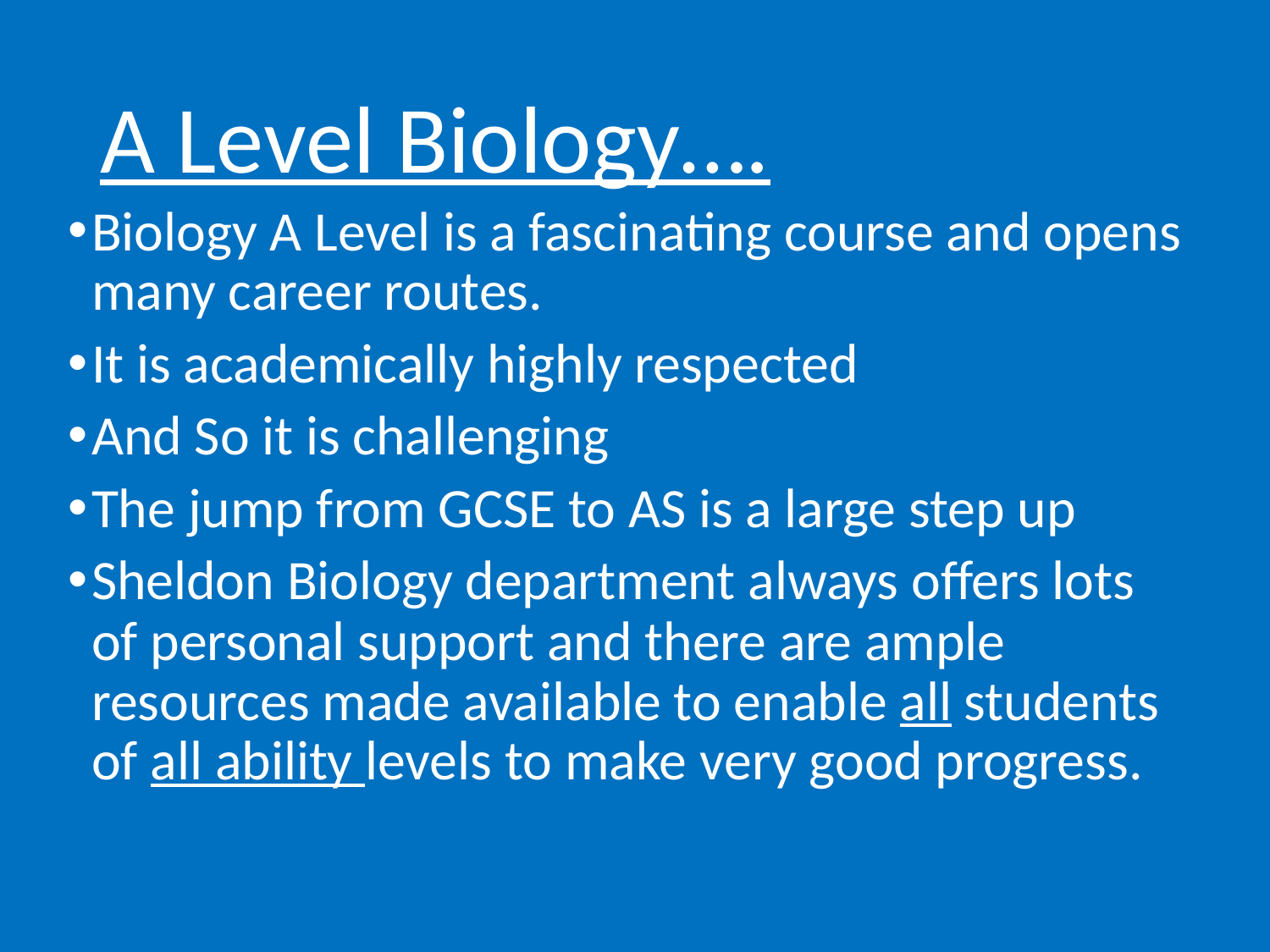

# A Level Biology….
Biology A Level is a fascinating course and opens many career routes.
It is academically highly respected
And So it is challenging
The jump from GCSE to AS is a large step up
Sheldon Biology department always offers lots of personal support and there are ample resources made available to enable all students of all ability levels to make very good progress.